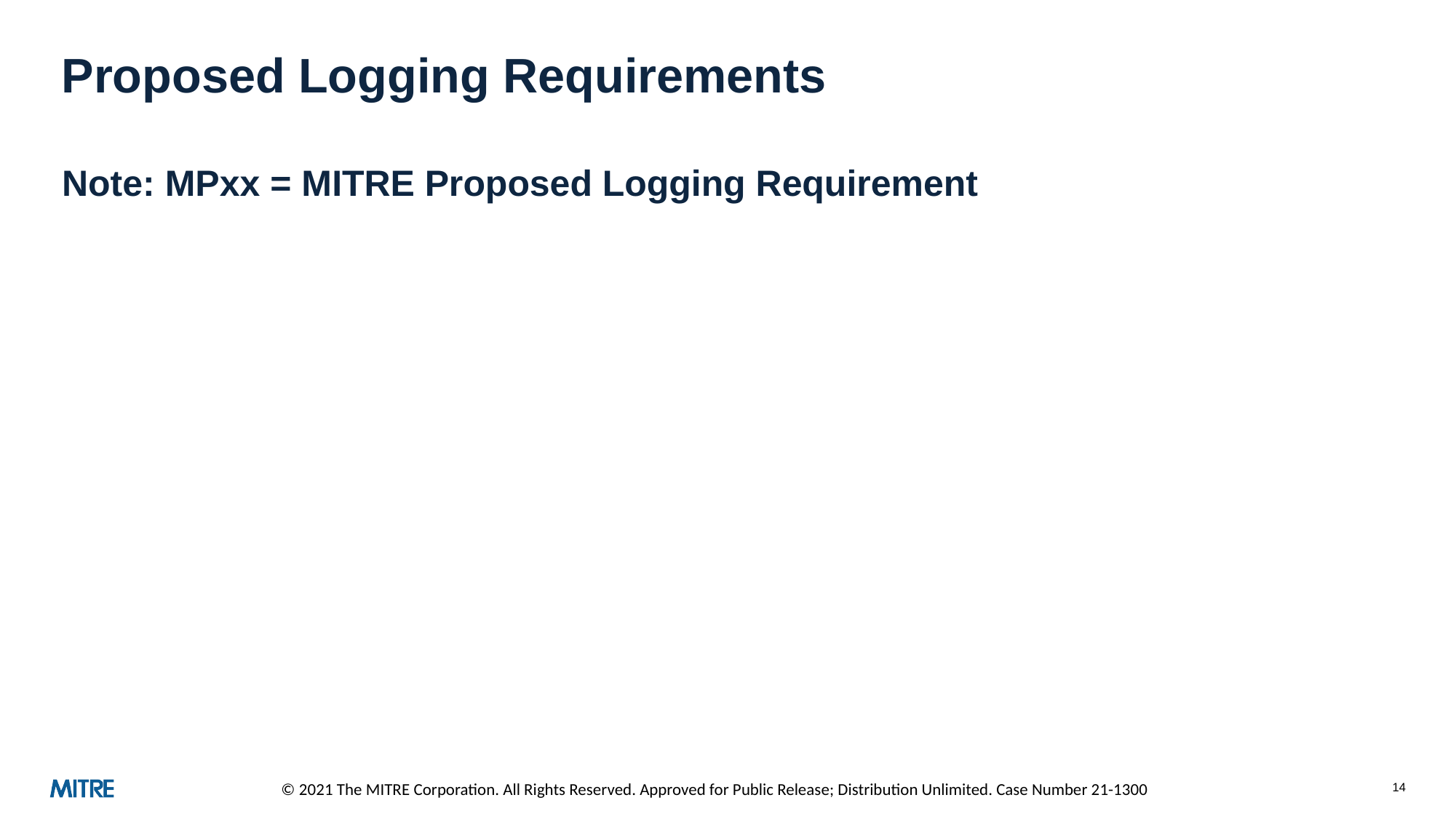

# Proposed Logging Requirements
Note: MPxx = MITRE Proposed Logging Requirement

14